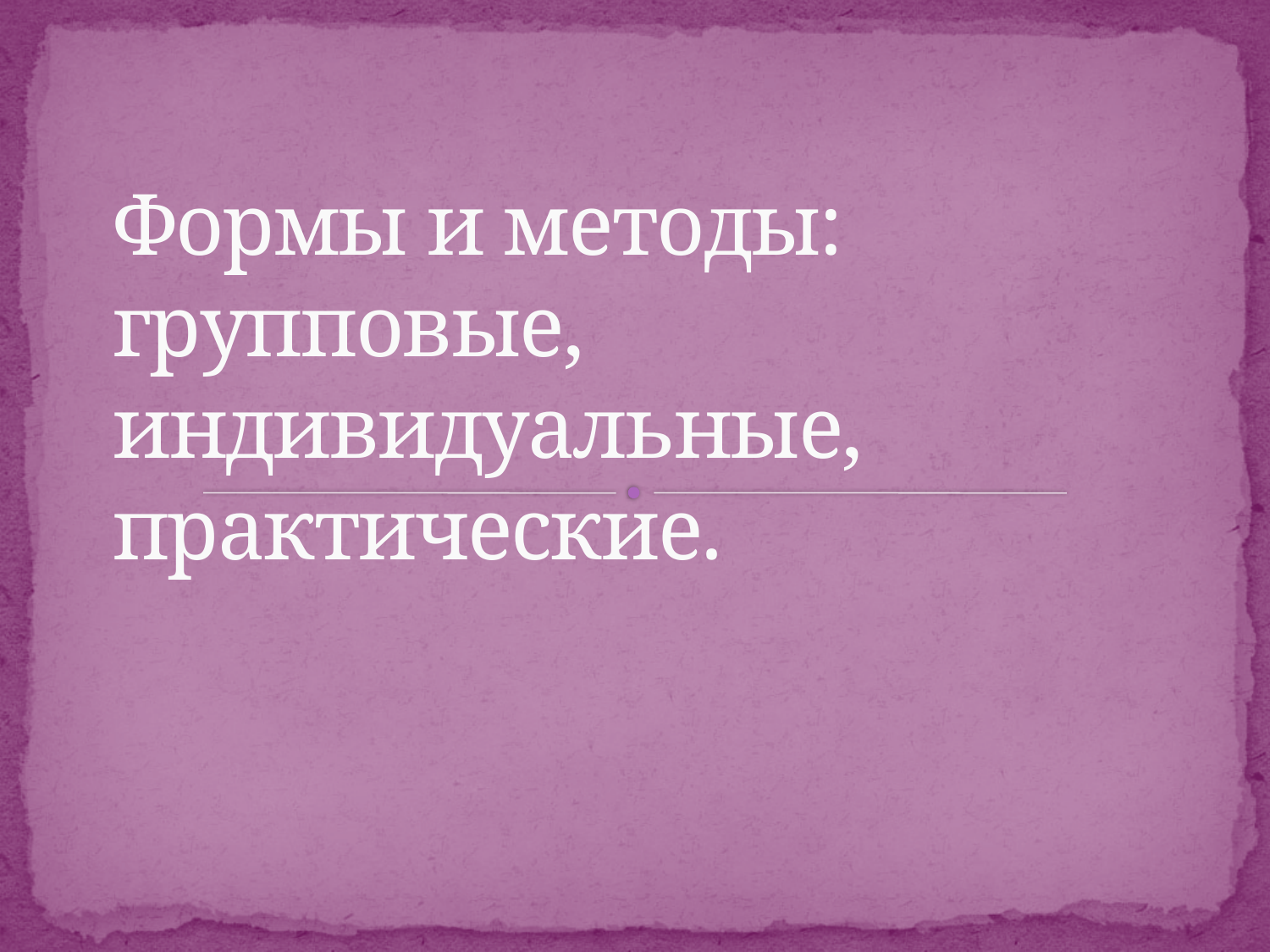

# Формы и методы:  групповые, индивидуальные, практические.